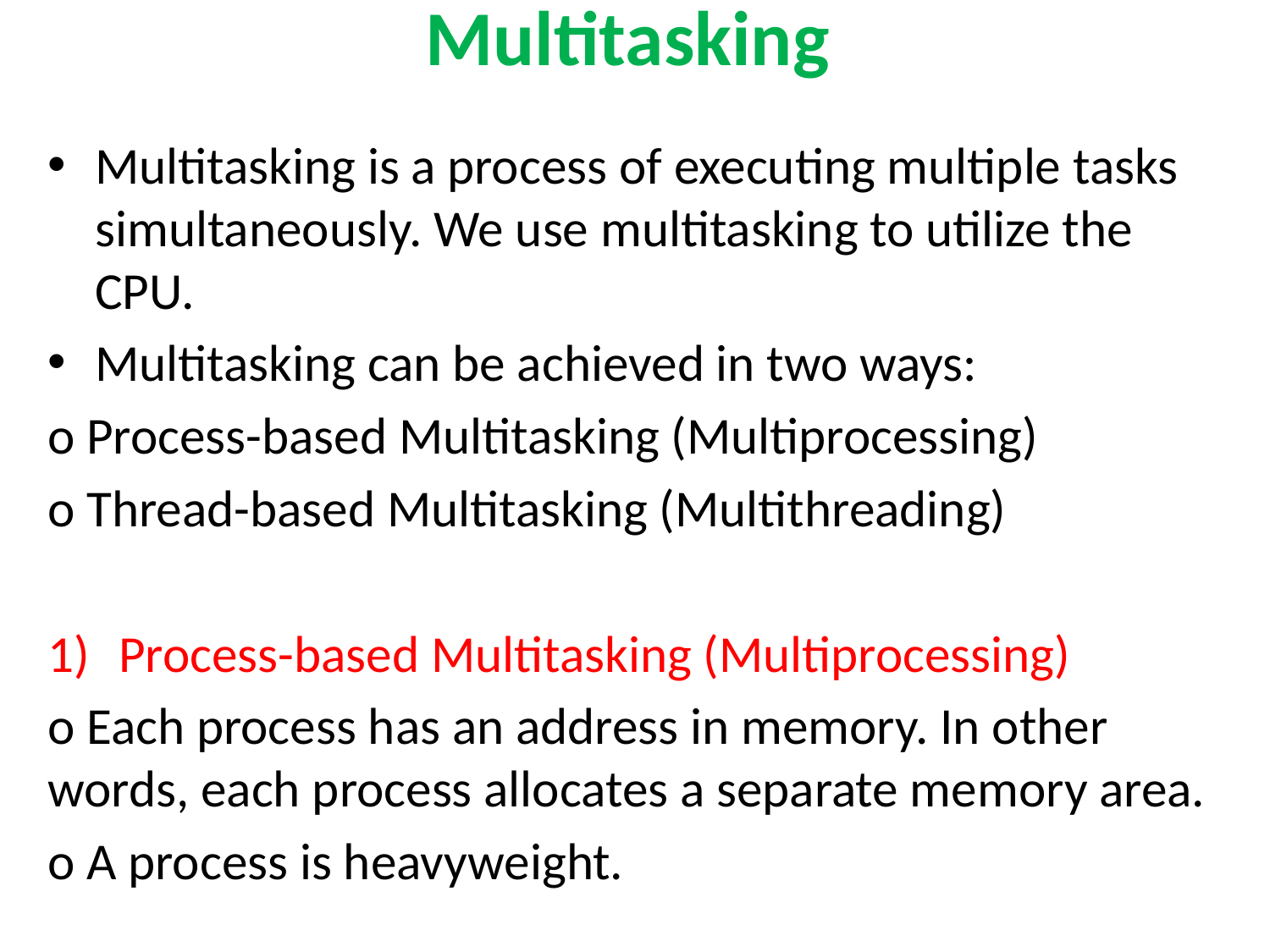

# Multitasking
Multitasking is a process of executing multiple tasks simultaneously. We use multitasking to utilize the CPU.
Multitasking can be achieved in two ways:
o Process-based Multitasking (Multiprocessing)
o Thread-based Multitasking (Multithreading)

Process-based Multitasking (Multiprocessing)
o Each process has an address in memory. In other words, each process allocates a separate memory area.
o A process is heavyweight.